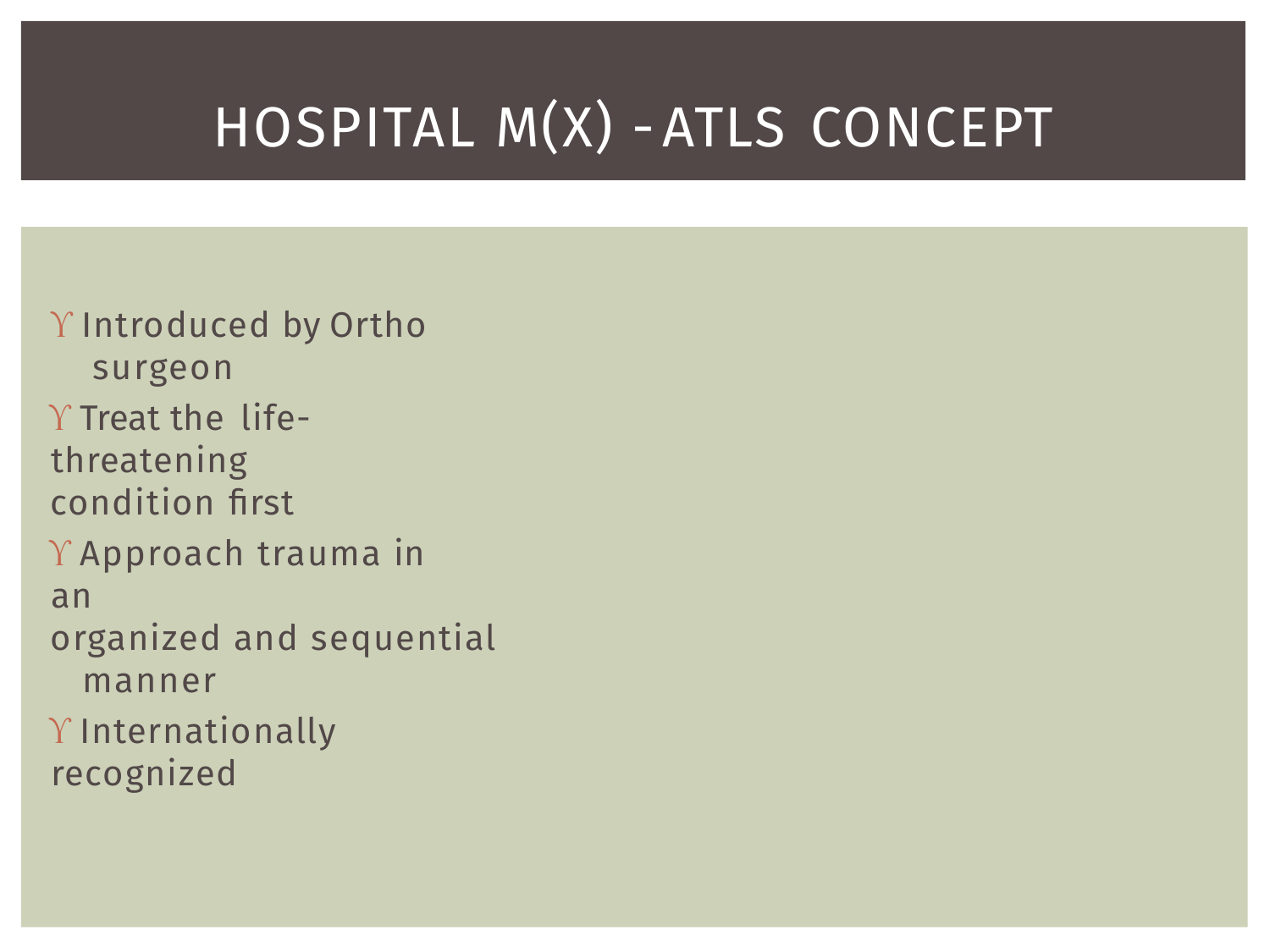

# HOSPITAL M(X) - ATLS CONCEPT
ϒ Introduced by Ortho  surgeon
ϒ Treat the life-threatening
condition first
ϒ Approach trauma in an
organized and sequential  manner
ϒ Internationally recognized